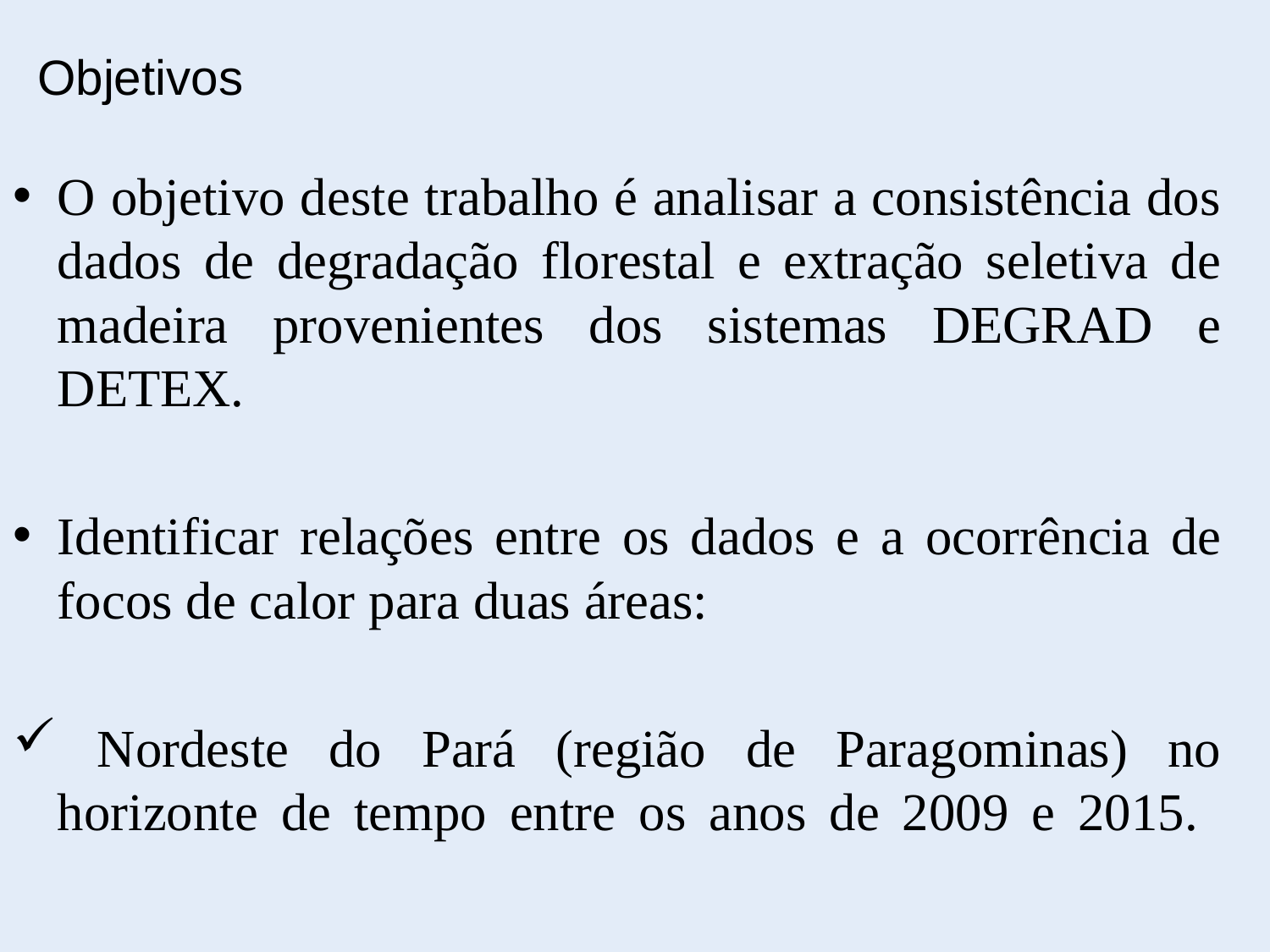

# Objetivos
O objetivo deste trabalho é analisar a consistência dos dados de degradação florestal e extração seletiva de madeira provenientes dos sistemas DEGRAD e DETEX.

Identificar relações entre os dados e a ocorrência de focos de calor para duas áreas:

 Nordeste do Pará (região de Paragominas) no horizonte de tempo entre os anos de 2009 e 2015.